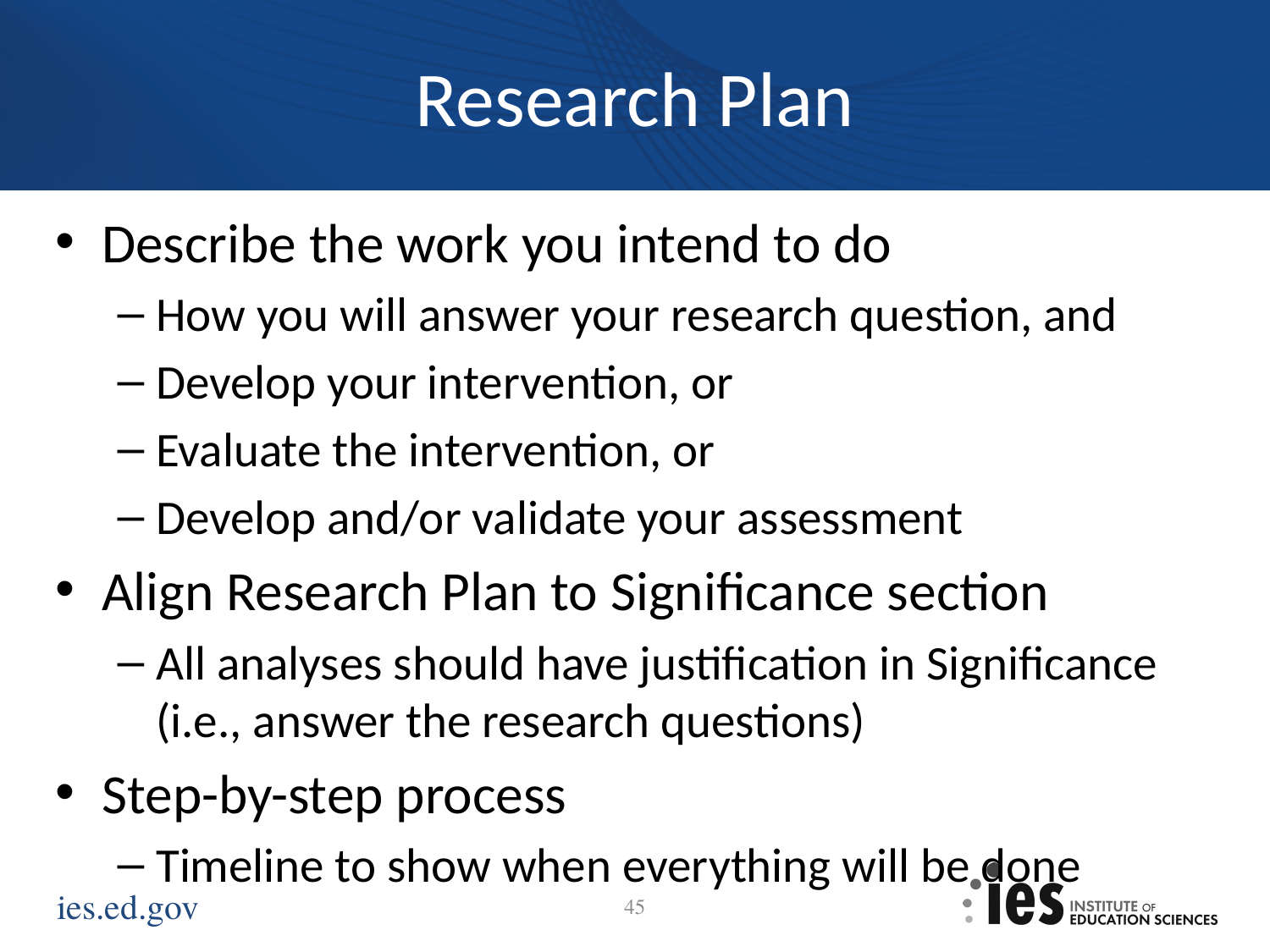

# Research Plan
Describe the work you intend to do
How you will answer your research question, and
Develop your intervention, or
Evaluate the intervention, or
Develop and/or validate your assessment
Align Research Plan to Significance section
All analyses should have justification in Significance  (i.e., answer the research questions)
Step-by-step process
Timeline to show when everything will be done
45